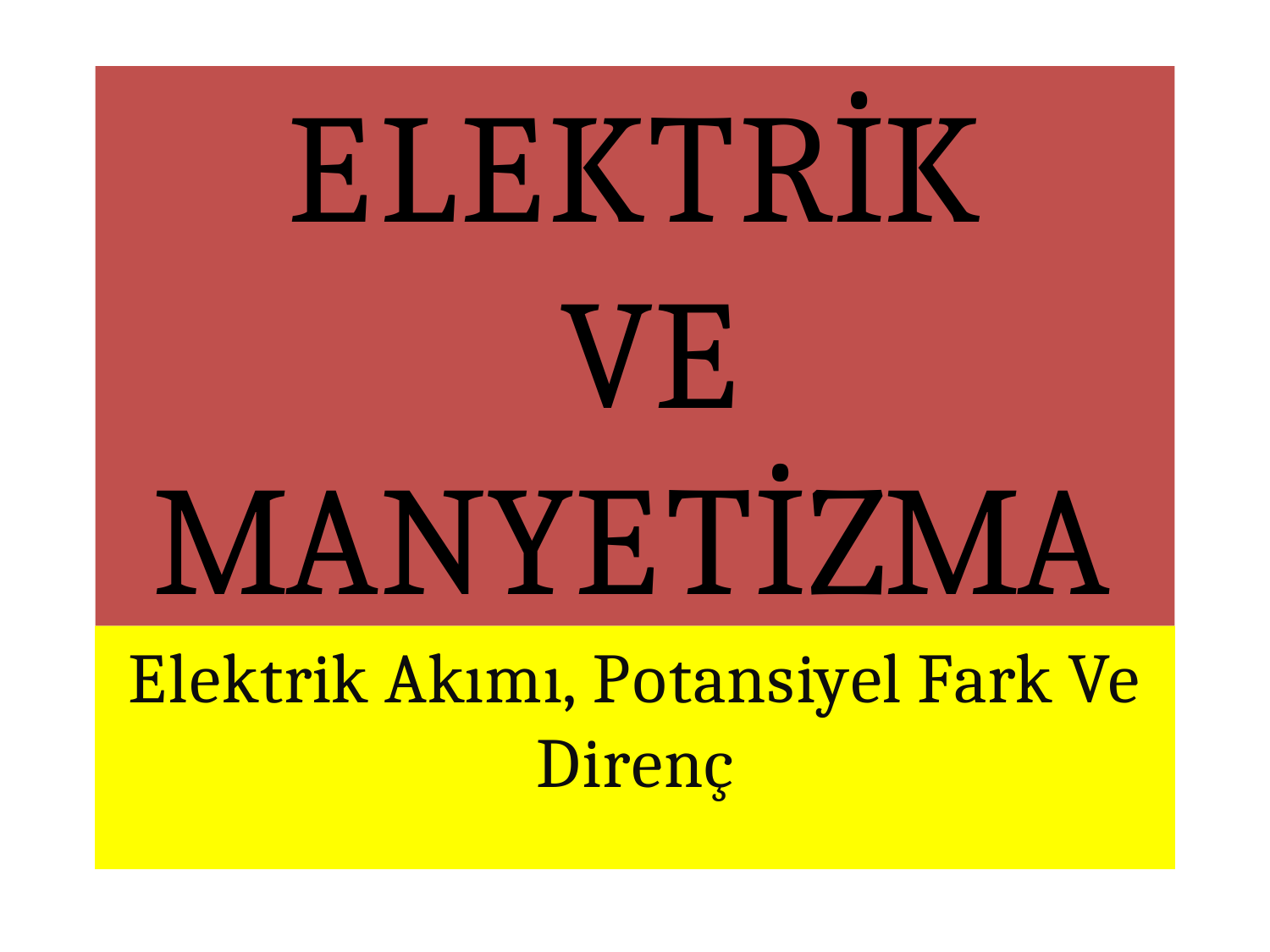

# ELEKTRİK VE MANYETİZMA
Elektrik Akımı, Potansiyel Fark Ve Direnç